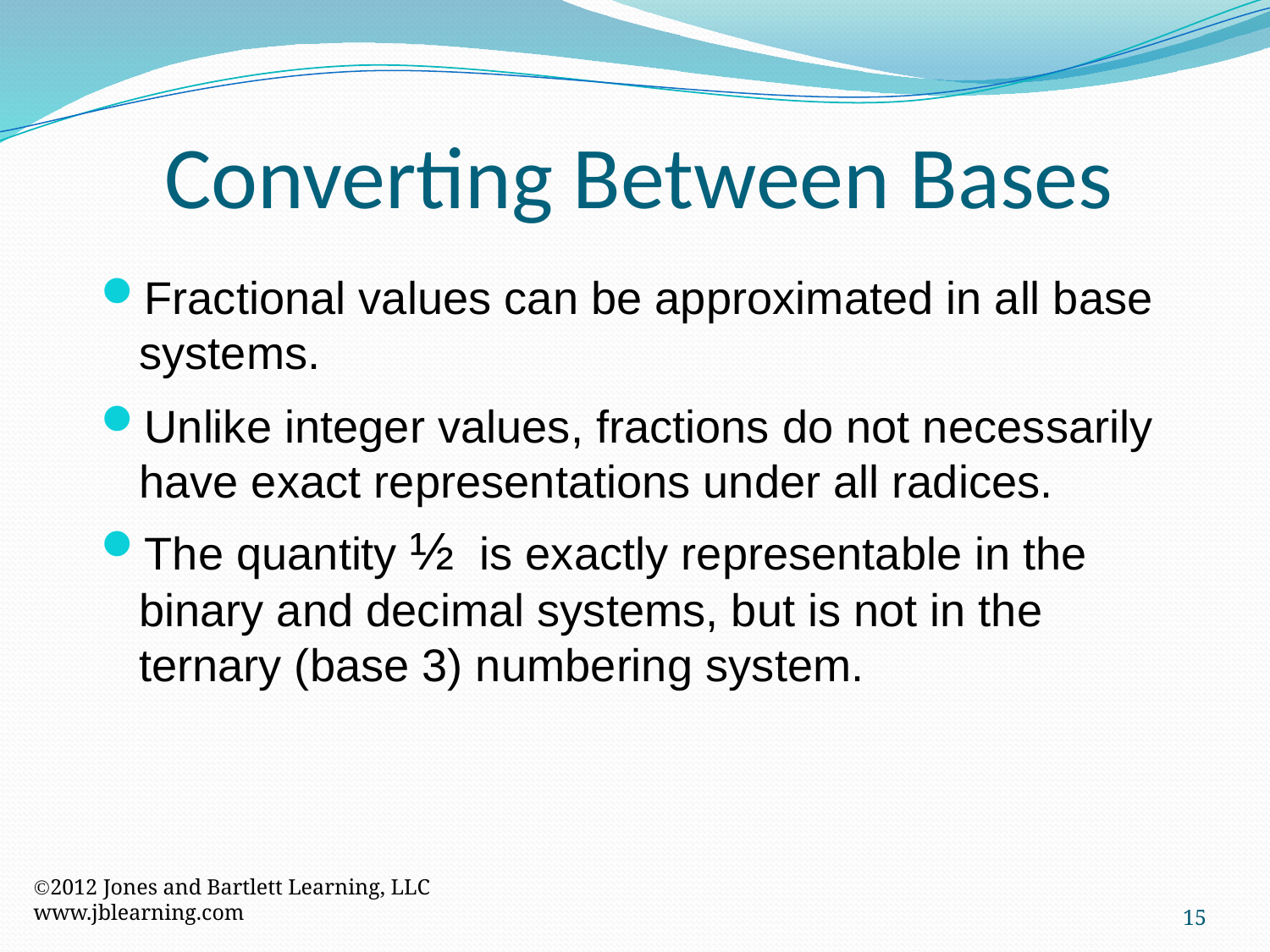

Converting Between Bases
Fractional values can be approximated in all base systems.
Unlike integer values, fractions do not necessarily have exact representations under all radices.
The quantity ½  is exactly representable in the binary and decimal systems, but is not in the ternary (base 3) numbering system.
©2012 Jones and Bartlett Learning, LLC
www.jblearning.com
15